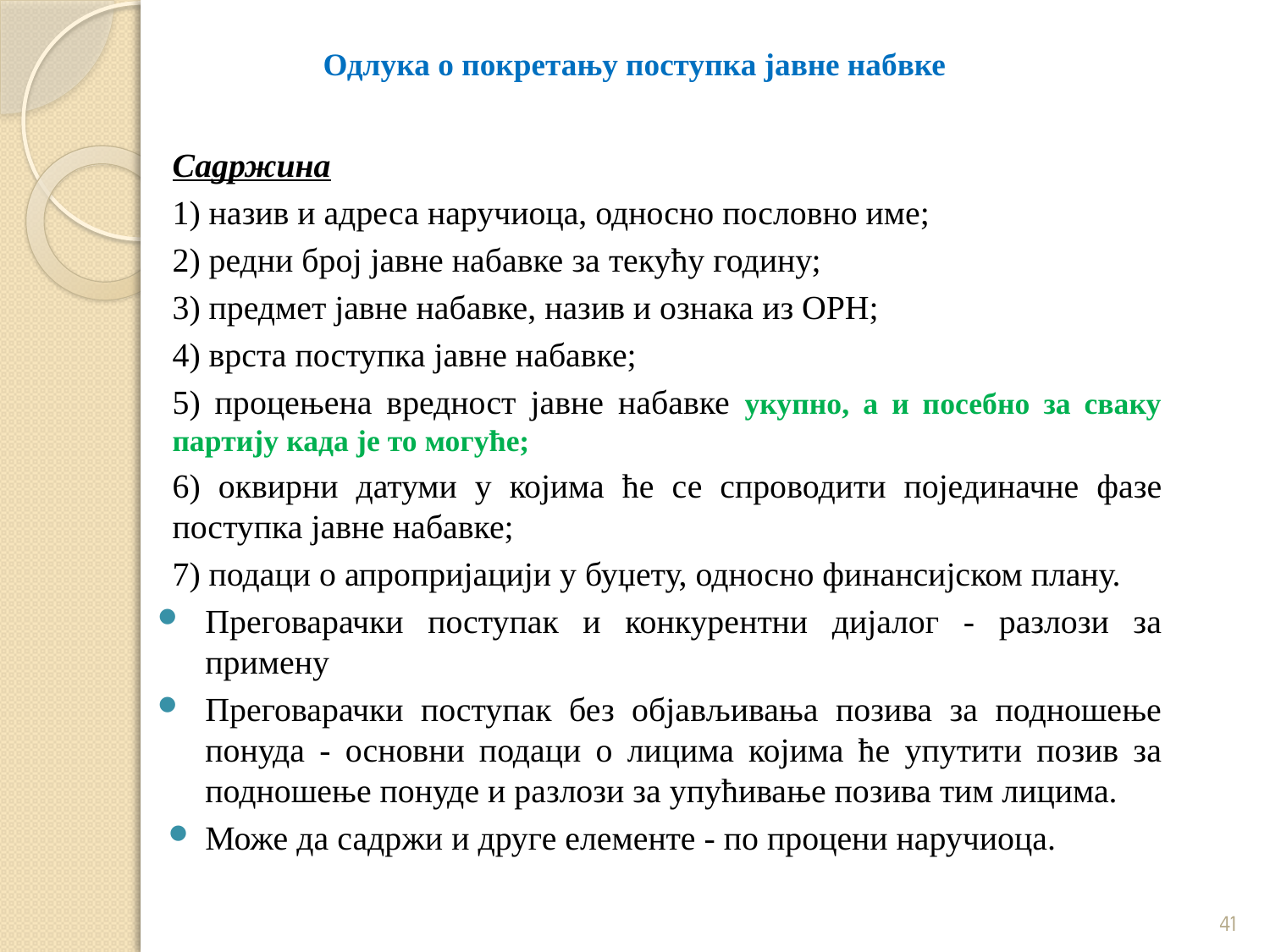

# Одлука о покретању поступка јавне набвке
Садржина
1) назив и адреса наручиоца, односно пословно име;
2) редни број јавне набавке за текућу годину;
3) предмет јавне набавке, назив и ознака из ОРН;
4) врста поступка јавне набавке;
5) процењена вредност јавне набавке укупно, а и посебно за сваку партију када је то могуће;
6) оквирни датуми у којима ће се спроводити појединачне фазе поступка јавне набавке;
7) подаци о апропријацији у буџету, односно финансијском плану.
Преговарачки поступак и конкурентни дијалог - разлози за примену
Преговарачки поступак без објављивања позива за подношење понуда - основни подаци о лицима којима ће упутити позив за подношење понуде и разлози за упућивање позива тим лицима.
Може да садржи и друге елементе - по процени наручиоца.

41